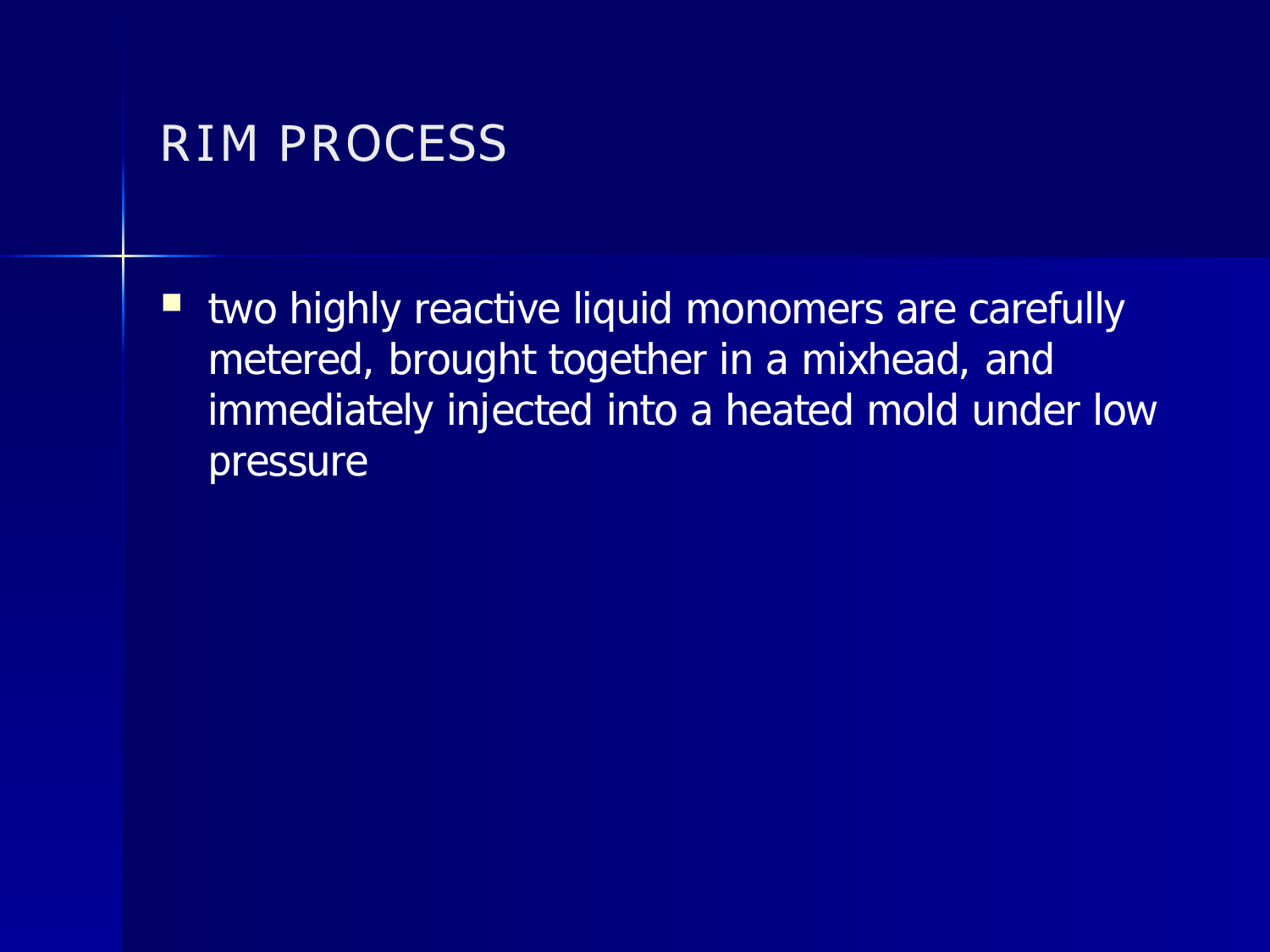

# RIM PROCESS
two highly reactive liquid monomers are carefully metered, brought together in a mixhead, and immediately injected into a heated mold under low pressure